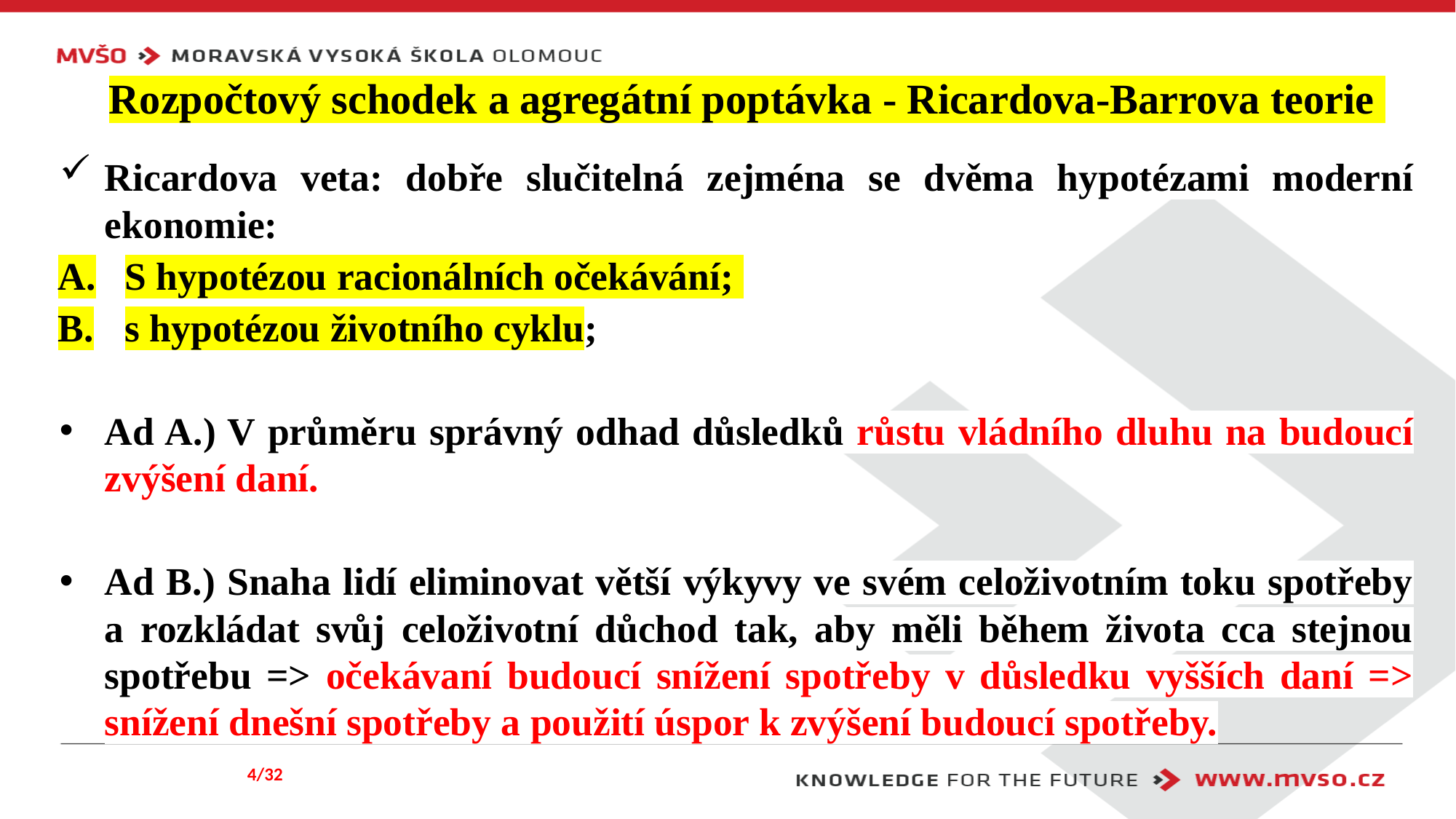

# Rozpočtový schodek a agregátní poptávka - Ricardova-Barrova teorie
Ricardova veta: dobře slučitelná zejména se dvěma hypotézami moderní ekonomie:
S hypotézou racionálních očekávání;
s hypotézou životního cyklu;

Ad A.) V průměru správný odhad důsledků růstu vládního dluhu na budoucí zvýšení daní.

Ad B.) Snaha lidí eliminovat větší výkyvy ve svém celoživotním toku spotřeby a rozkládat svůj celoživotní důchod tak, aby měli během života cca stejnou spotřebu => očekávaní budoucí snížení spotřeby v důsledku vyšších daní => snížení dnešní spotřeby a použití úspor k zvýšení budoucí spotřeby.

4/32